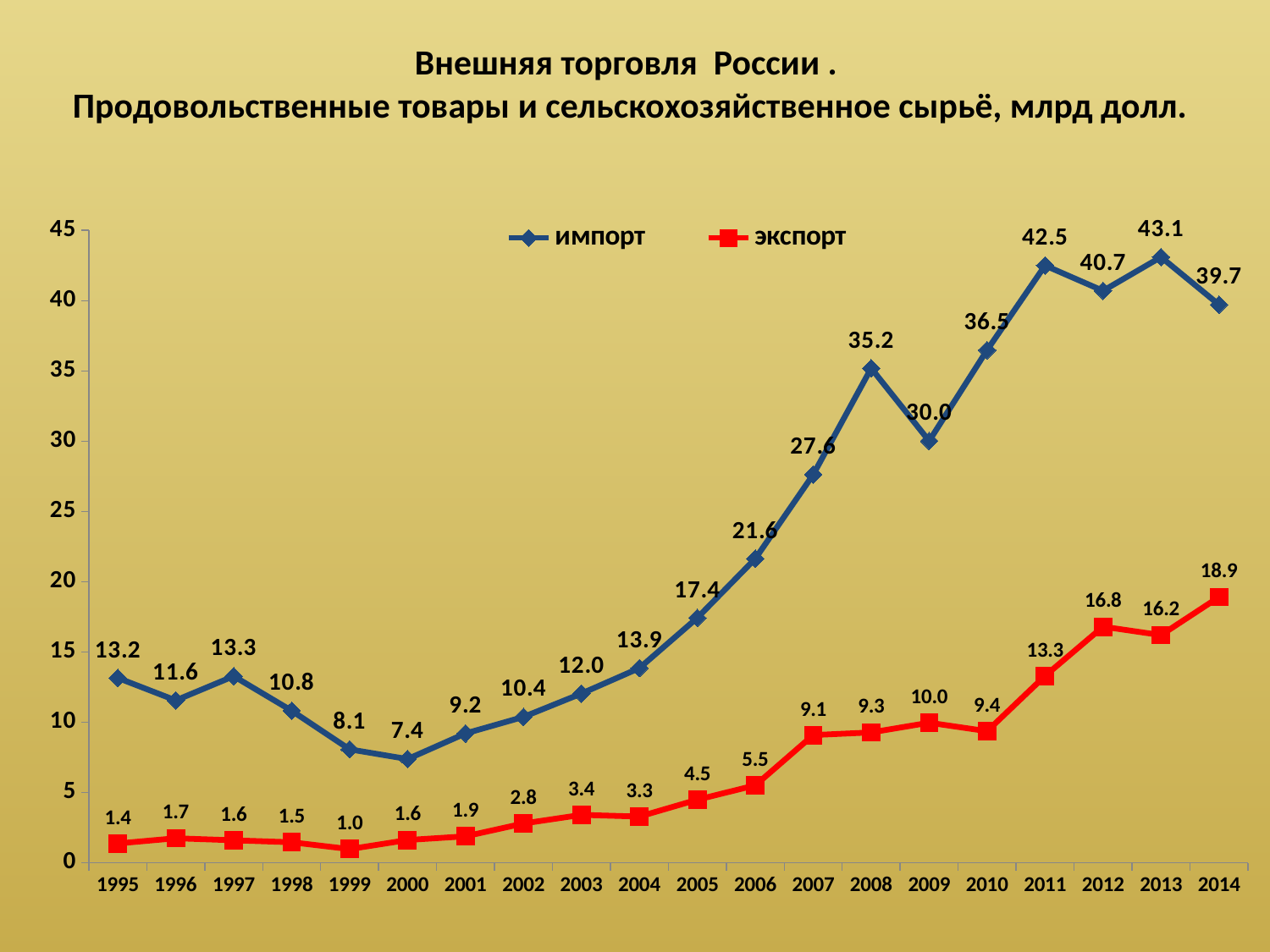

Внешняя торговля  России .
Продовольственные товары и сельскохозяйственное сырьё, млрд долл.

### Chart

| Category | импорт | экспорт |
|---|---|---|
| 1995 | 13.152000000000006 | 1.377999999999999 |
| 1996 | 11.556700000000006 | 1.7484999999999995 |
| 1997 | 13.2784 | 1.6002 |
| 1998 | 10.8201 | 1.461699999999999 |
| 1999 | 8.073 | 0.9760000000000002 |
| 2000 | 7.3839999999999995 | 1.623 |
| 2001 | 9.205 | 1.887 |
| 2002 | 10.38 | 2.8009999999999997 |
| 2003 | 12.043000000000001 | 3.4109999999999987 |
| 2004 | 13.854000000000006 | 3.292 |
| 2005 | 17.43 | 4.492 |
| 2006 | 21.64 | 5.5139999999999985 |
| 2007 | 27.626 | 9.09 |
| 2008 | 35.189 | 9.278 |
| 2009 | 30.015 | 9.967 |
| 2010 | 36.482 | 9.365000000000007 |
| 2011 | 42.5 | 13.3 |
| 2012 | 40.7 | 16.8 |
| 2013 | 43.1 | 16.2 |
| 2014 | 39.715 | 18.90599999999998 |